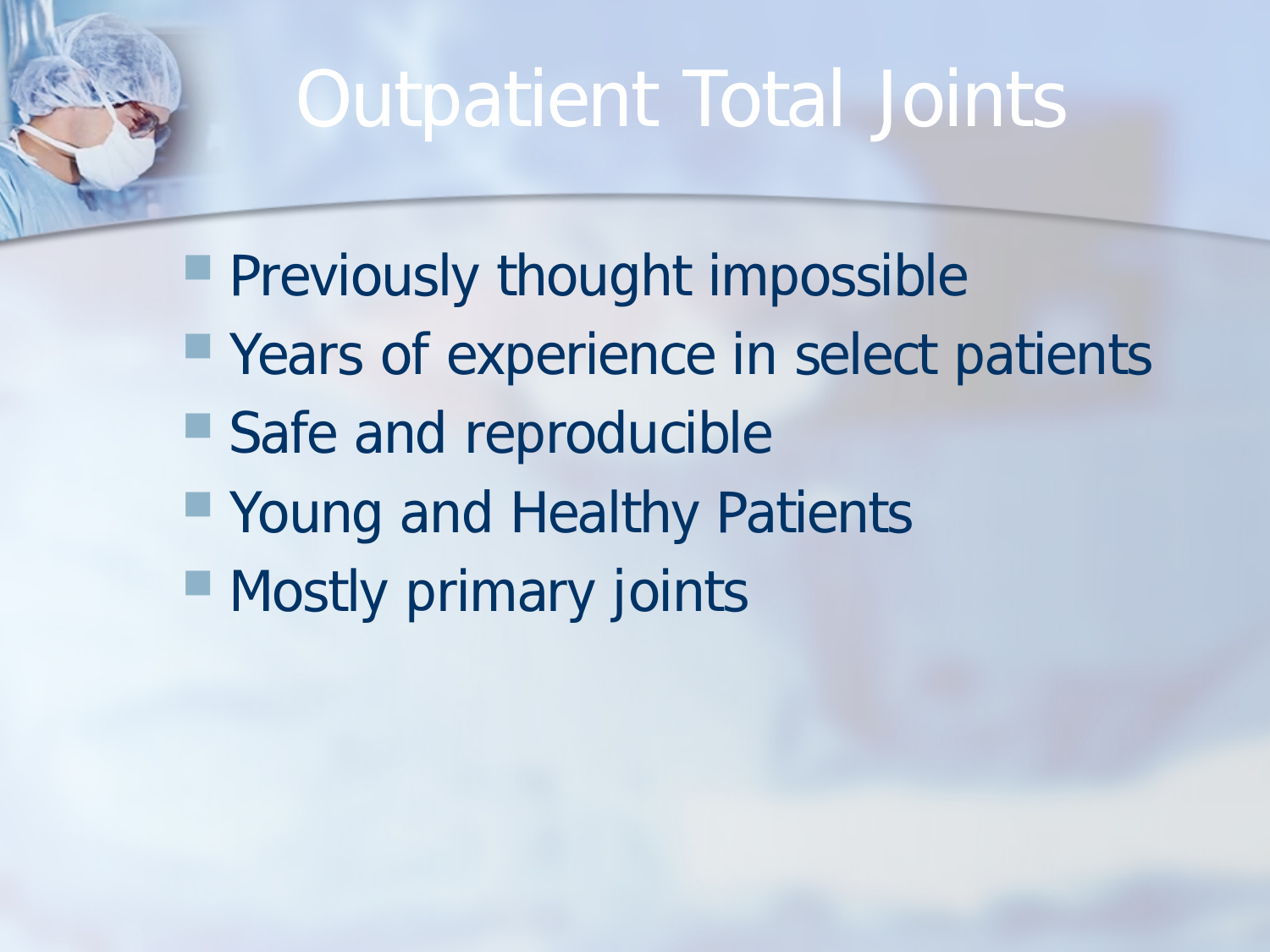

# Outpatient Total Joints
Previously thought impossible
Years of experience in select patients
Safe and reproducible
Young and Healthy Patients
Mostly primary joints